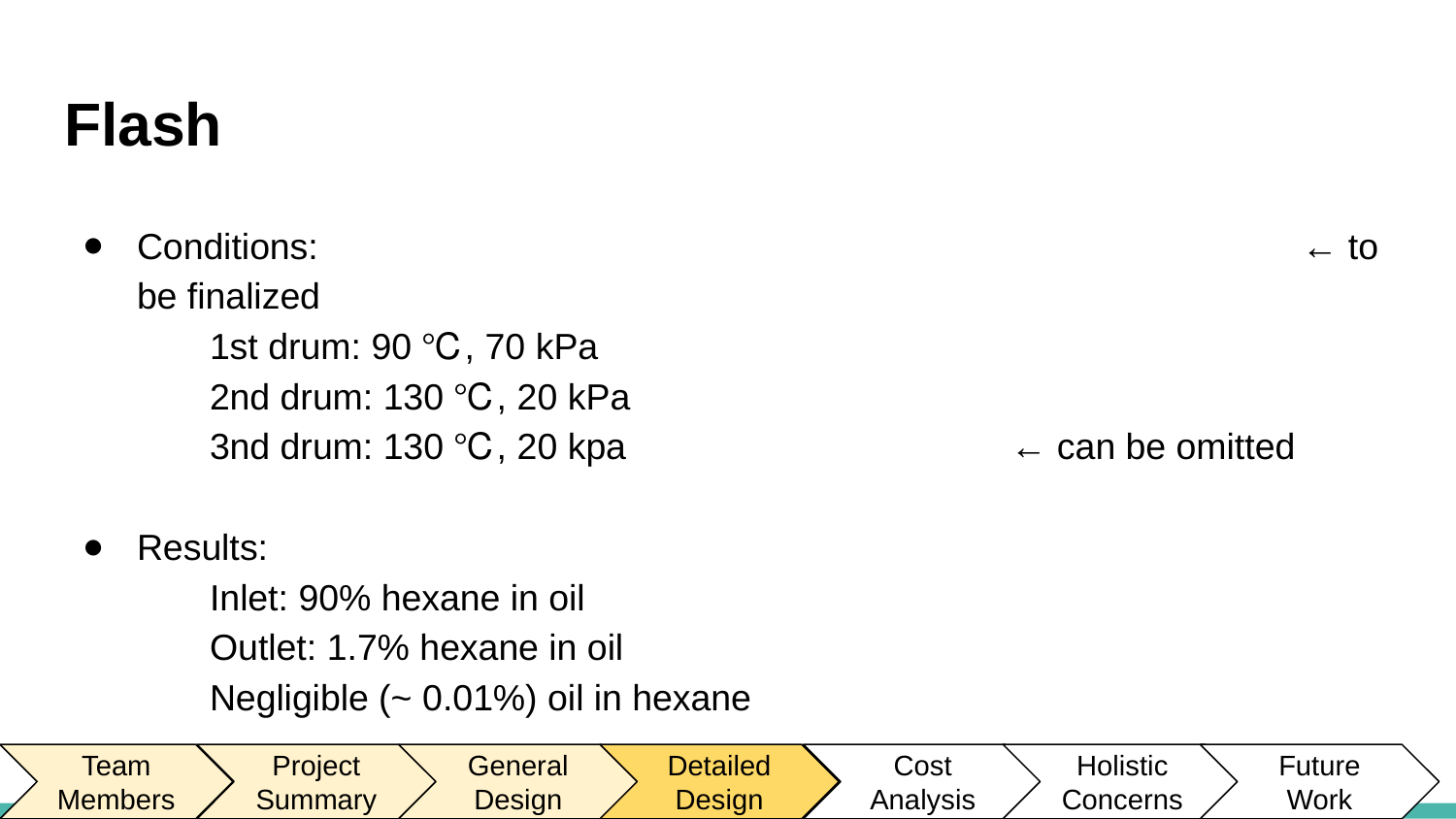

# Flash
Conditions:							← to be finalized
1st drum: 90 ℃, 70 kPa
2nd drum: 130 ℃, 20 kPa
3nd drum: 130 ℃, 20 kpa			← can be omitted

Results:
Inlet: 90% hexane in oil
Outlet: 1.7% hexane in oil
Negligible (~ 0.01%) oil in hexane
Team Members
Project Summary
General
Design
Detailed Design
Cost
Analysis
Holistic
Concerns
Future
Work